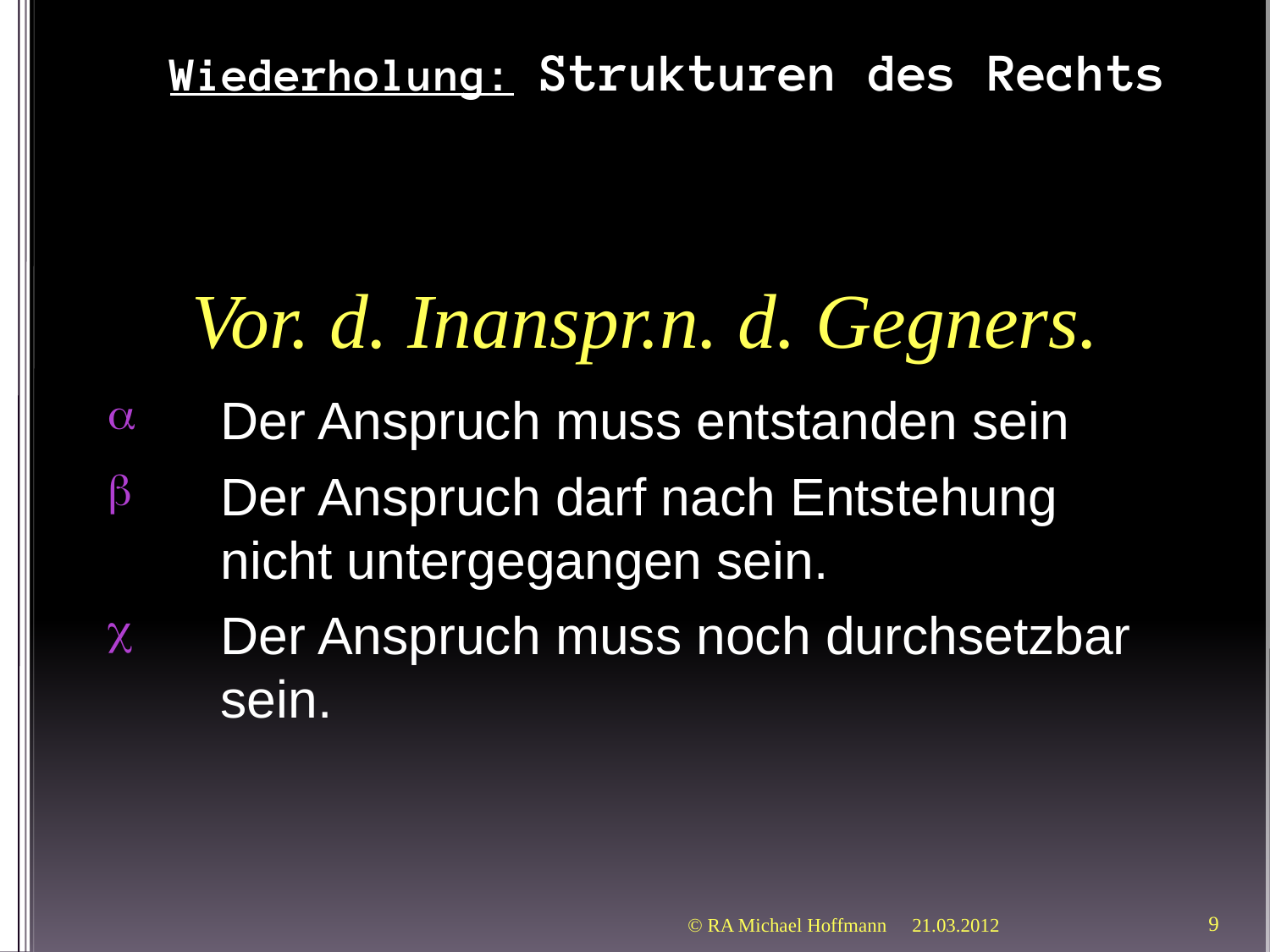

# Wiederholung: Strukturen des Rechts
Vor. d. Inanspr.n. d. Gegners.
Der Anspruch muss entstanden sein
Der Anspruch darf nach Entstehung nicht untergegangen sein.
Der Anspruch muss noch durchsetzbar sein.
© RA Michael Hoffmann
21.03.2012
9